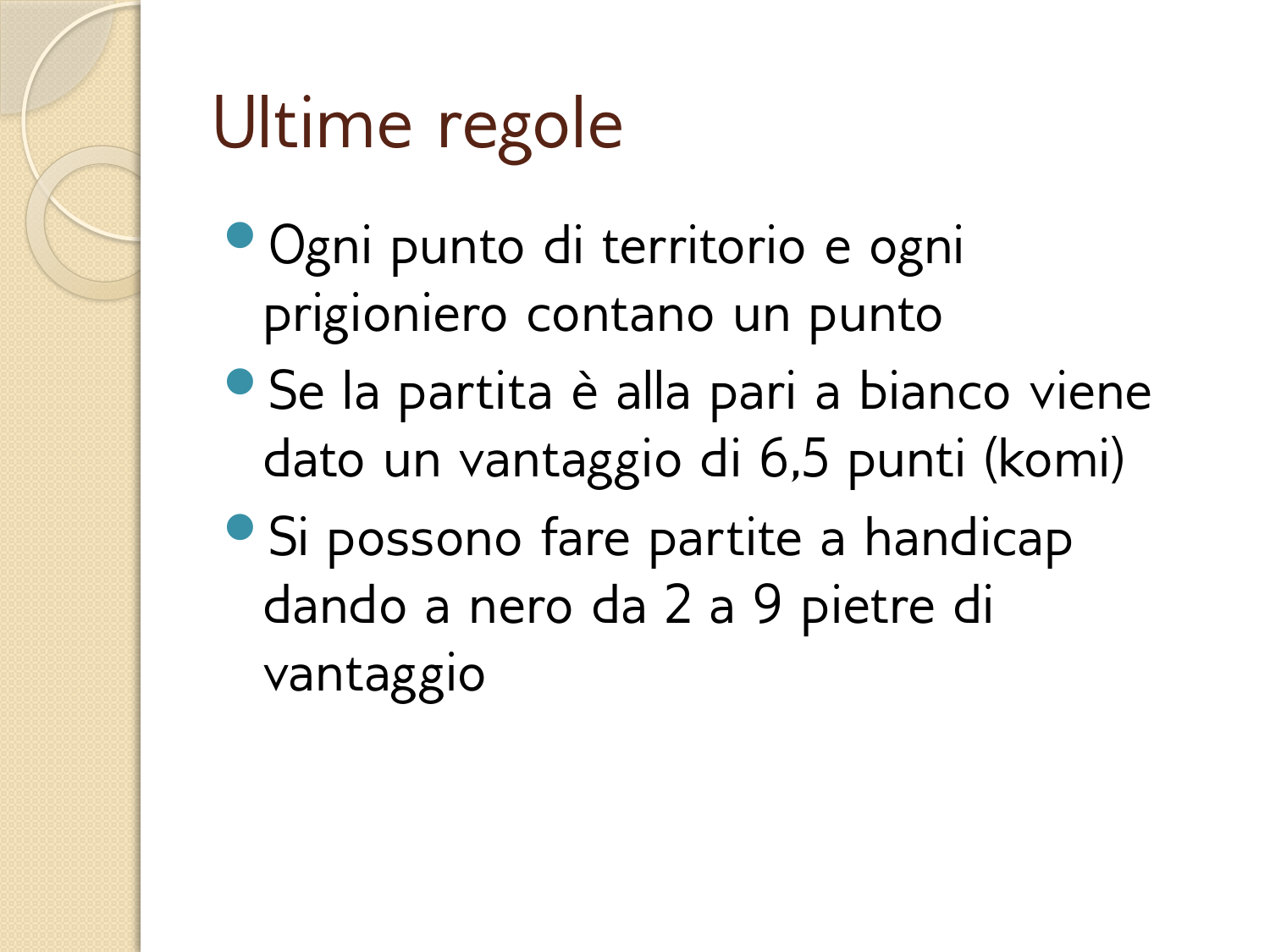

# Ultime regole
Ogni punto di territorio e ogni prigioniero contano un punto
Se la partita è alla pari a bianco viene dato un vantaggio di 6,5 punti (komi)
Si possono fare partite a handicap dando a nero da 2 a 9 pietre di vantaggio